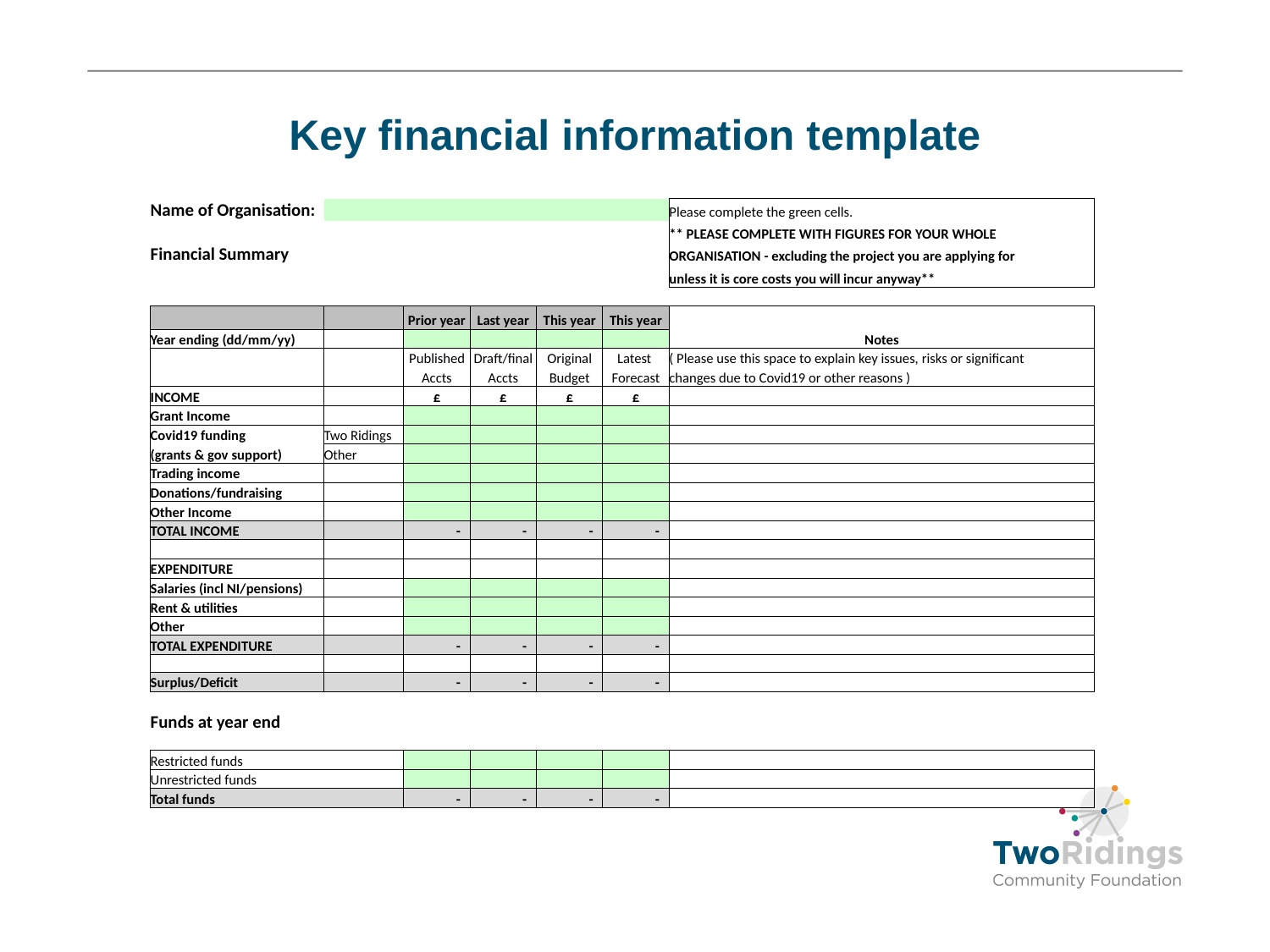

# Key financial information template
| Name of Organisation: |  |  |  |  |  | Please complete the green cells. |
| --- | --- | --- | --- | --- | --- | --- |
|  |  |  |  |  |  | \*\* PLEASE COMPLETE WITH FIGURES FOR YOUR WHOLE |
| Financial Summary |  |  |  |  |  | ORGANISATION - excluding the project you are applying for |
|  |  |  |  |  |  | unless it is core costs you will incur anyway\*\* |
|  |  |  |  |  |  |  |
|  |  | Prior year | Last year | This year | This year | Notes |
| Year ending (dd/mm/yy) |  |  |  |  |  |  |
|  |  | Published | Draft/final | Original | Latest | ( Please use this space to explain key issues, risks or significant |
|  |  | Accts | Accts | Budget | Forecast | changes due to Covid19 or other reasons ) |
| INCOME |  | £ | £ | £ | £ |  |
| Grant Income |  |  |  |  |  |  |
| Covid19 funding | Two Ridings |  |  |  |  |  |
| (grants & gov support) | Other |  |  |  |  |  |
| Trading income |  |  |  |  |  |  |
| Donations/fundraising |  |  |  |  |  |  |
| Other Income |  |  |  |  |  |  |
| TOTAL INCOME |  | - | - | - | - |  |
|  |  |  |  |  |  |  |
| EXPENDITURE |  |  |  |  |  |  |
| Salaries (incl NI/pensions) |  |  |  |  |  |  |
| Rent & utilities |  |  |  |  |  |  |
| Other |  |  |  |  |  |  |
| TOTAL EXPENDITURE |  | - | - | - | - |  |
|  |  |  |  |  |  |  |
| Surplus/Deficit |  | - | - | - | - |  |
|  |  |  |  |  |  |  |
| Funds at year end |  |  |  |  |  |  |
|  |  |  |  |  |  |  |
| Restricted funds |  |  |  |  |  |  |
| Unrestricted funds |  |  |  |  |  |  |
| Total funds |  | - | - | - | - |  |